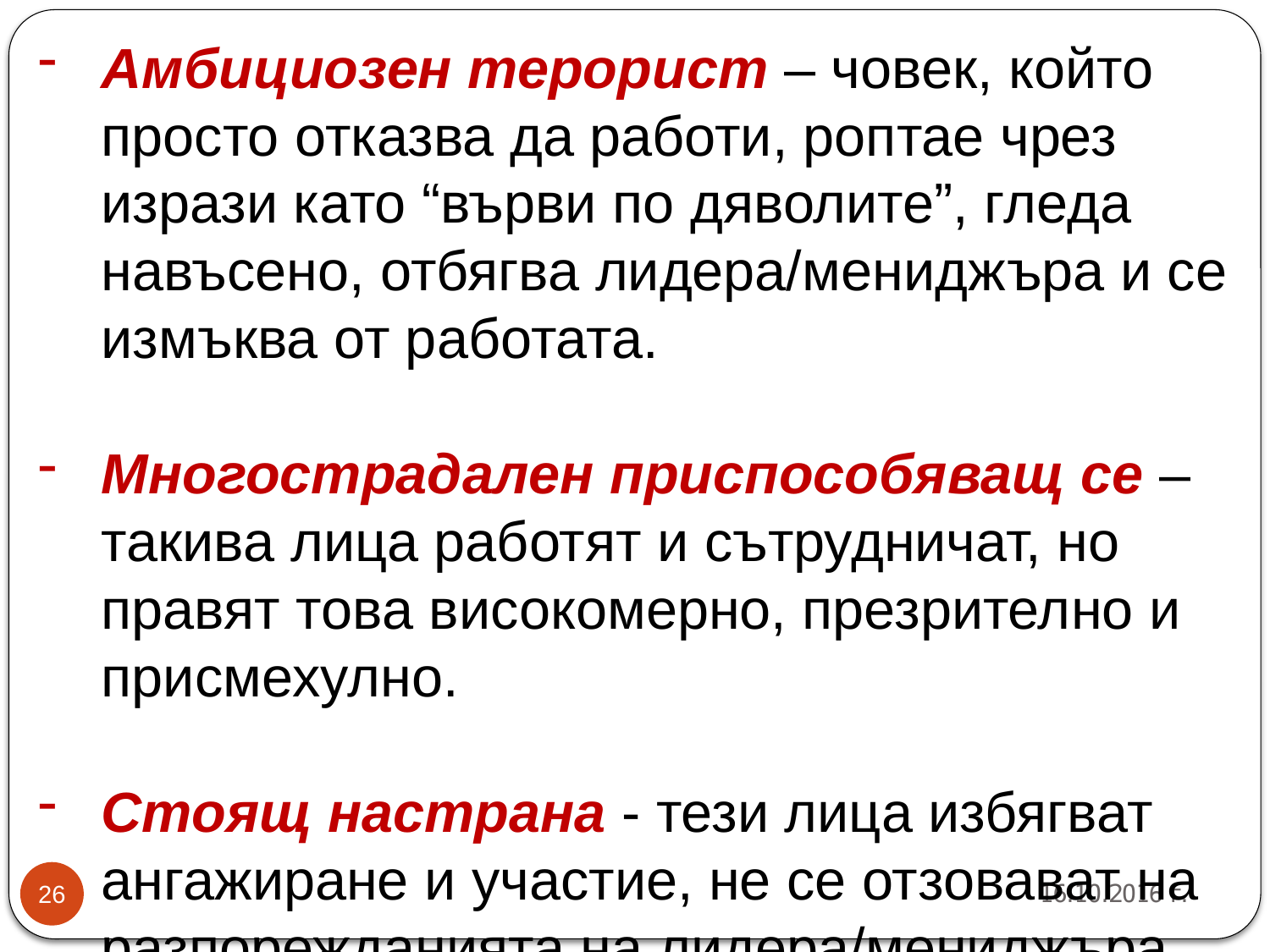

Амбициозен терорист – човек, който просто отказва да работи, роптае чрез изрази като “върви по дяволите”, гледа навъсено, отбягва лидера/мениджъра и се измъква от работата.

Многострадален приспособяващ се – такива лица работят и сътрудничат, но правят това високомерно, презрително и присмехулно.

Стоящ настрана - тези лица избягват ангажиране и участие, не се отзовават на разпорежданията на лидера/мениджъра.
#
16.10.2016 г.
26